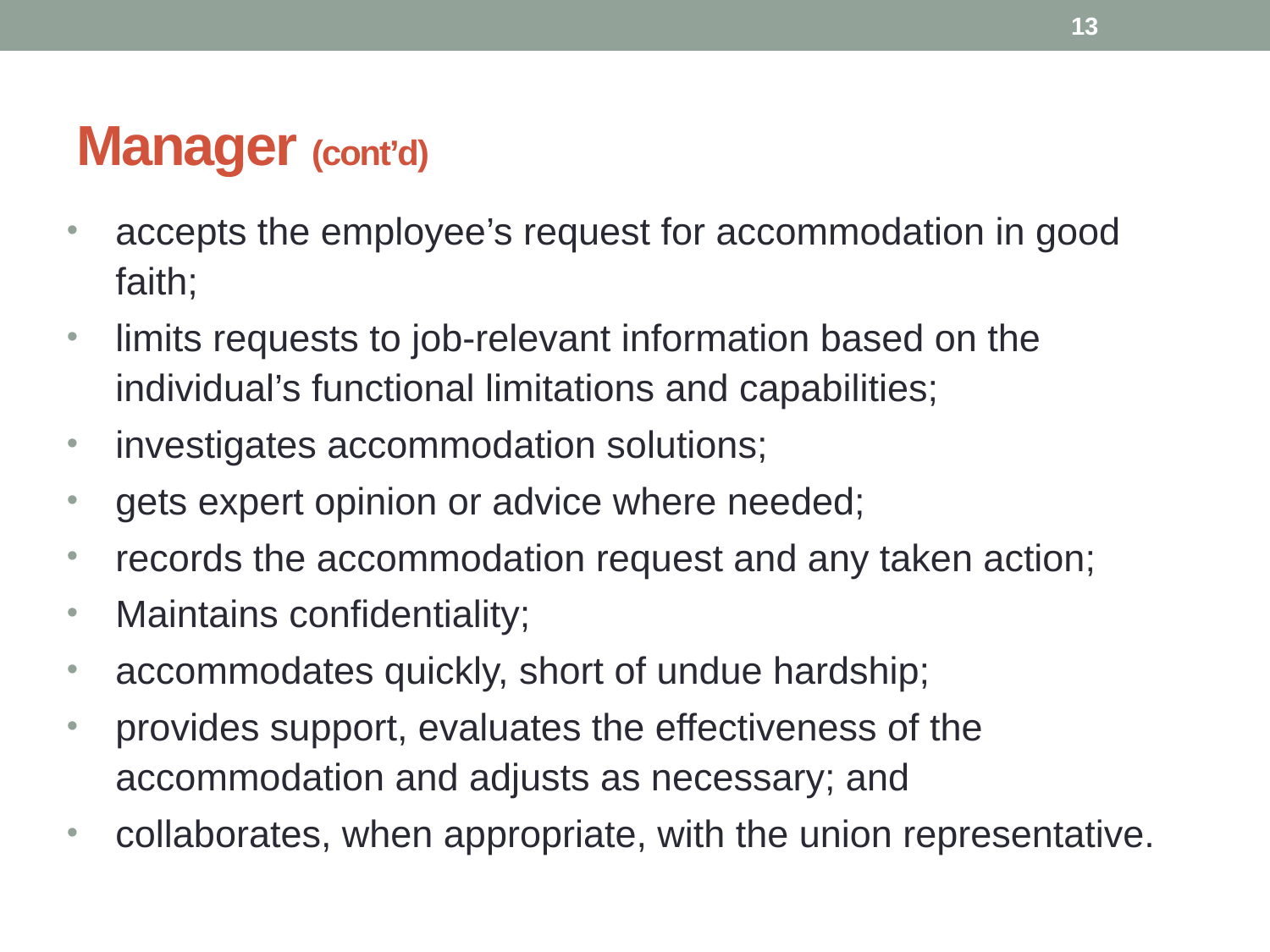

13
# Manager (cont’d)
accepts the employee’s request for accommodation in good faith;
limits requests to job-relevant information based on the individual’s functional limitations and capabilities;
investigates accommodation solutions;
gets expert opinion or advice where needed;
records the accommodation request and any taken action;
Maintains confidentiality;
accommodates quickly, short of undue hardship;
provides support, evaluates the effectiveness of the accommodation and adjusts as necessary; and
collaborates, when appropriate, with the union representative.